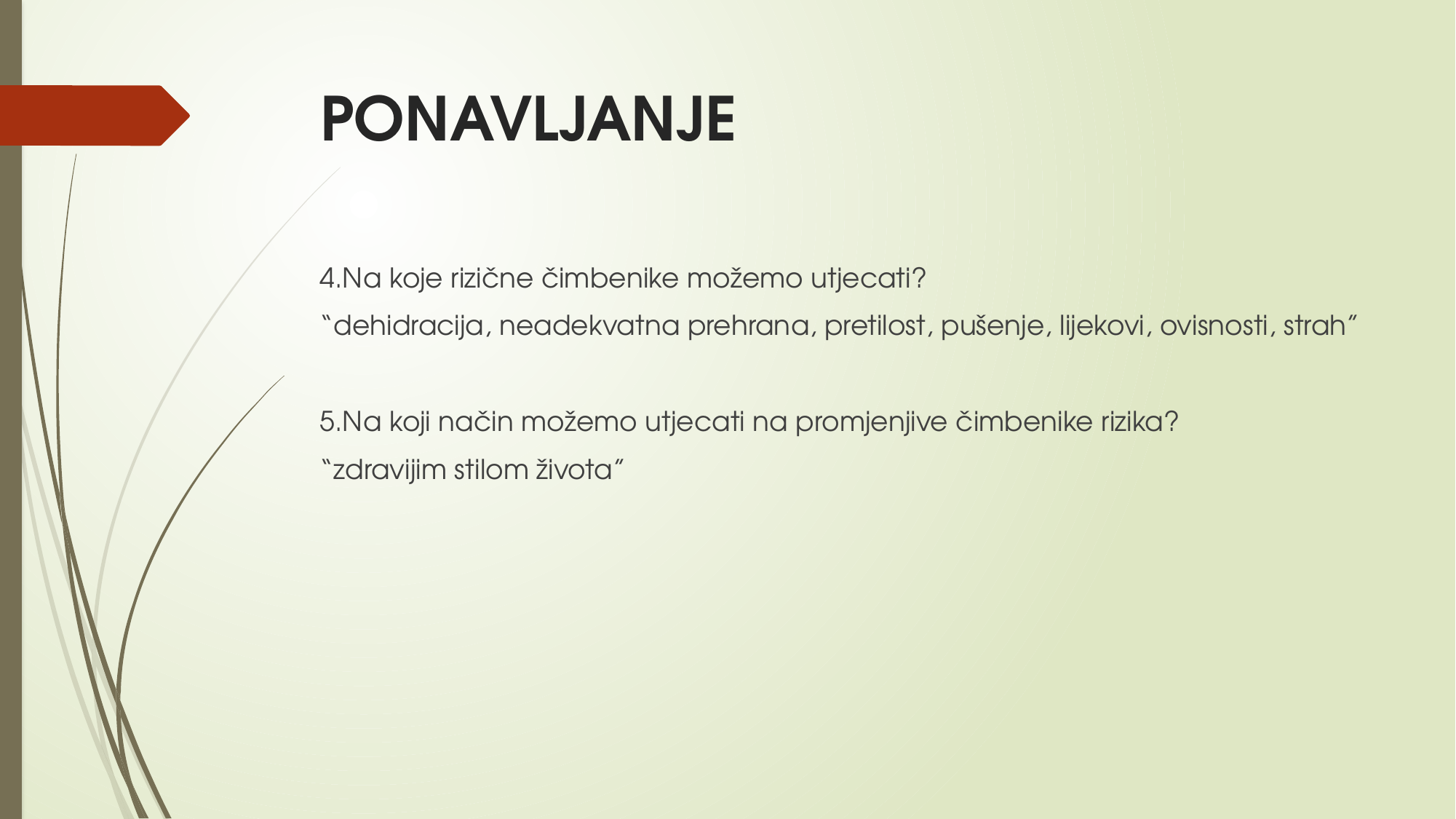

# PONAVLJANJE
4.Na koje rizične čimbenike možemo utjecati?
“dehidracija, neadekvatna prehrana, pretilost, pušenje, lijekovi, ovisnosti, strah”

5.Na koji način možemo utjecati na promjenjive čimbenike rizika?
“zdravijim stilom života”